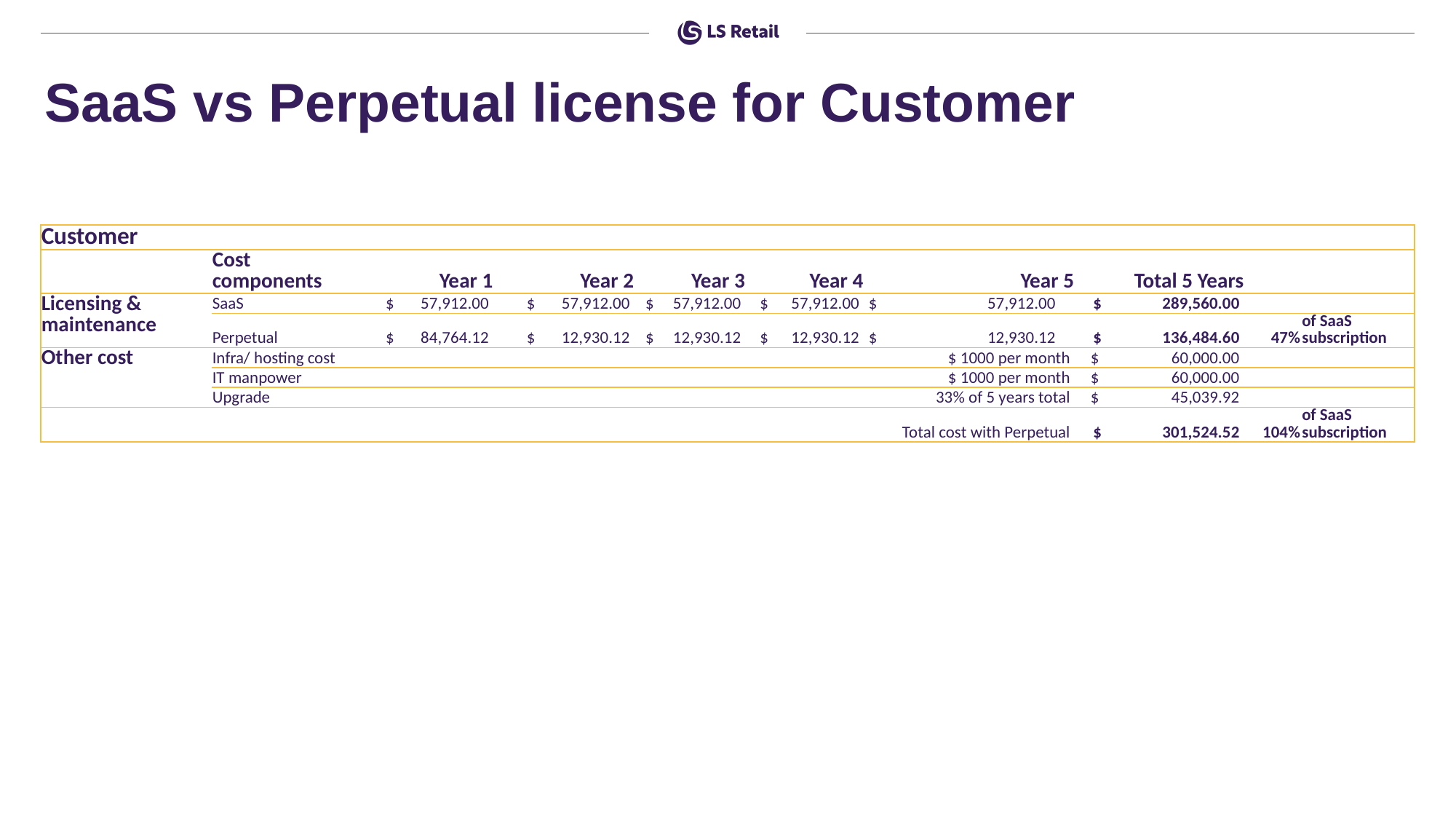

SaaS vs Perpetual license for Customer
| Customer |  |  |  |  |  |  |  |  |  |
| --- | --- | --- | --- | --- | --- | --- | --- | --- | --- |
|  | Cost components | Year 1 | Year 2 | Year 3 | Year 4 | Year 5 | Total 5 Years |  |  |
| Licensing & maintenance | SaaS | $ 57,912.00 | $ 57,912.00 | $ 57,912.00 | $ 57,912.00 | $ 57,912.00 | $ 289,560.00 |  |  |
|  | Perpetual | $ 84,764.12 | $ 12,930.12 | $ 12,930.12 | $ 12,930.12 | $ 12,930.12 | $ 136,484.60 | 47% | of SaaS subscription |
| Other cost | Infra/ hosting cost |  |  |  |  | $ 1000 per month | $ 60,000.00 |  |  |
|  | IT manpower |  |  |  |  | $ 1000 per month | $ 60,000.00 |  |  |
|  | Upgrade |  |  |  |  | 33% of 5 years total | $ 45,039.92 |  |  |
|  |  |  |  |  |  | Total cost with Perpetual | $ 301,524.52 | 104% | of SaaS subscription |